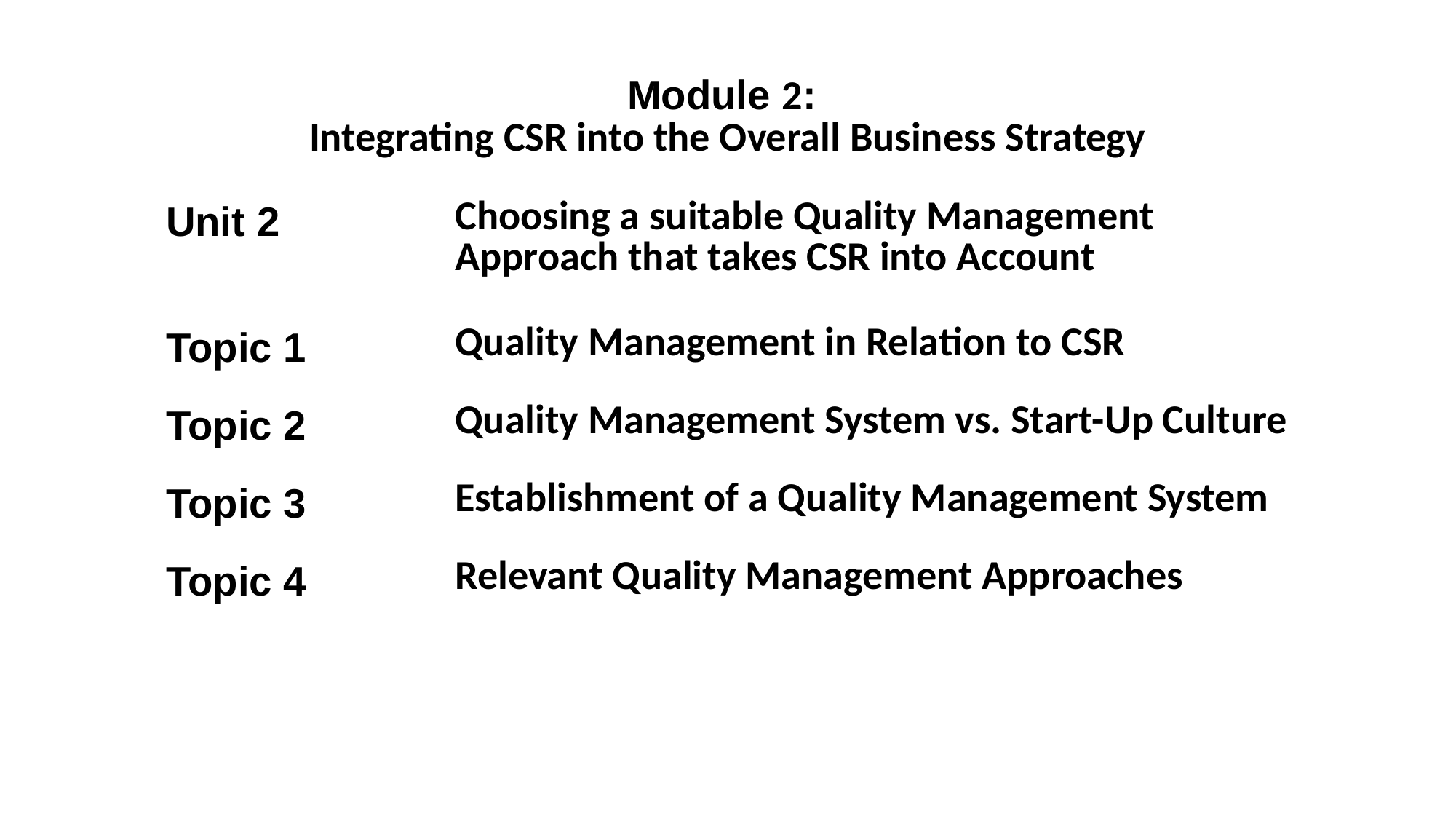

| Module 2: Integrating CSR into the Overall Business Strategy |  |
| --- | --- |
| Unit 2 | Choosing a suitable Quality Management Approach that takes CSR into Account |
| Topic 1 | Quality Management in Relation to CSR |
| Topic 2 | Quality Management System vs. Start-Up Culture |
| Topic 3 | Establishment of a Quality Management System |
| Topic 4 | Relevant Quality Management Approaches |